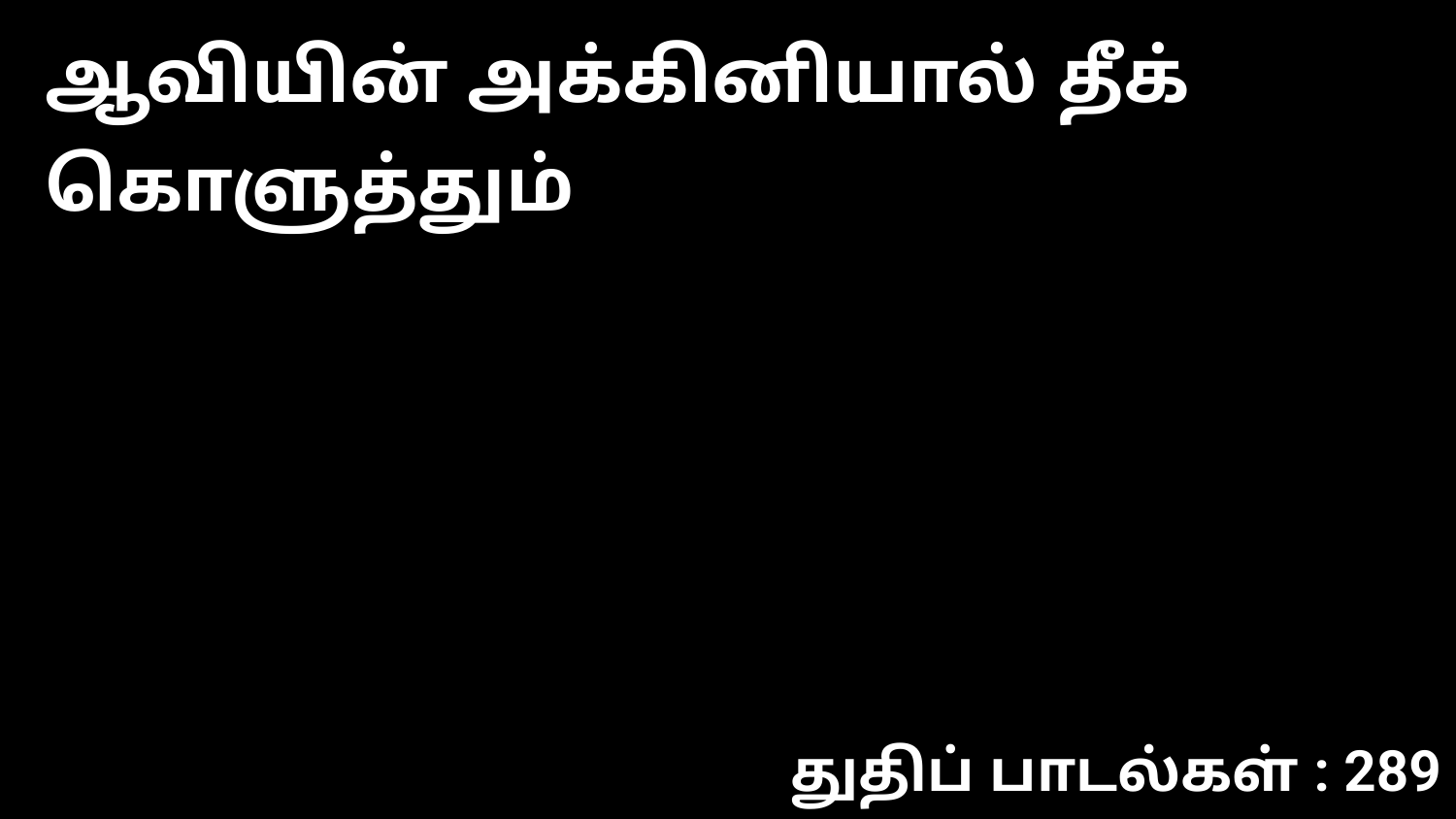

ஆவியின் அக்கினியால் தீக் கொளுத்தும்
துதிப் பாடல்கள் : 289